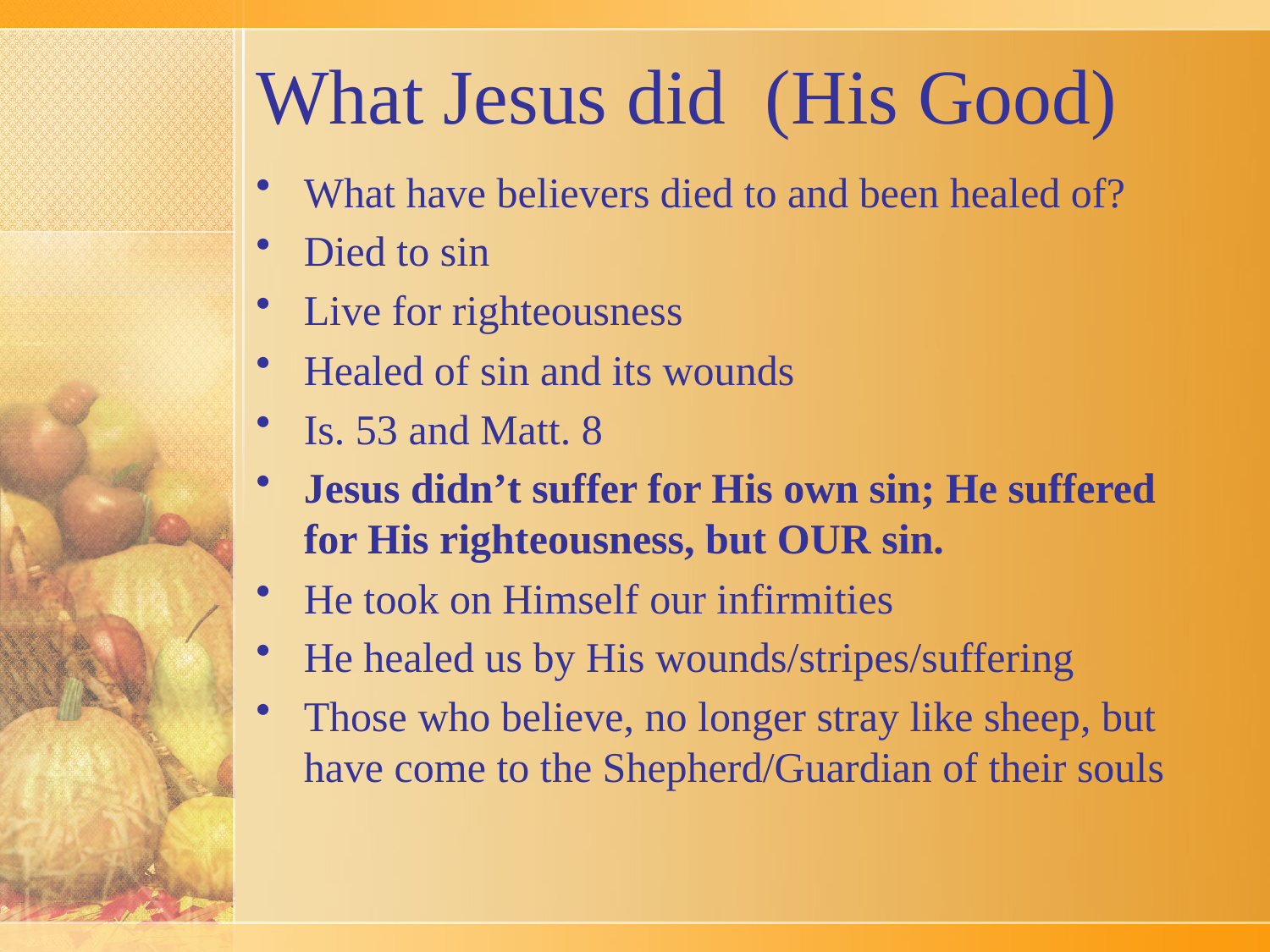

# What Jesus did  (His Good)
What have believers died to and been healed of?
Died to sin
Live for righteousness
Healed of sin and its wounds
Is. 53 and Matt. 8
Jesus didn’t suffer for His own sin; He suffered for His righteousness, but OUR sin.
He took on Himself our infirmities
He healed us by His wounds/stripes/suffering
Those who believe, no longer stray like sheep, but have come to the Shepherd/Guardian of their souls